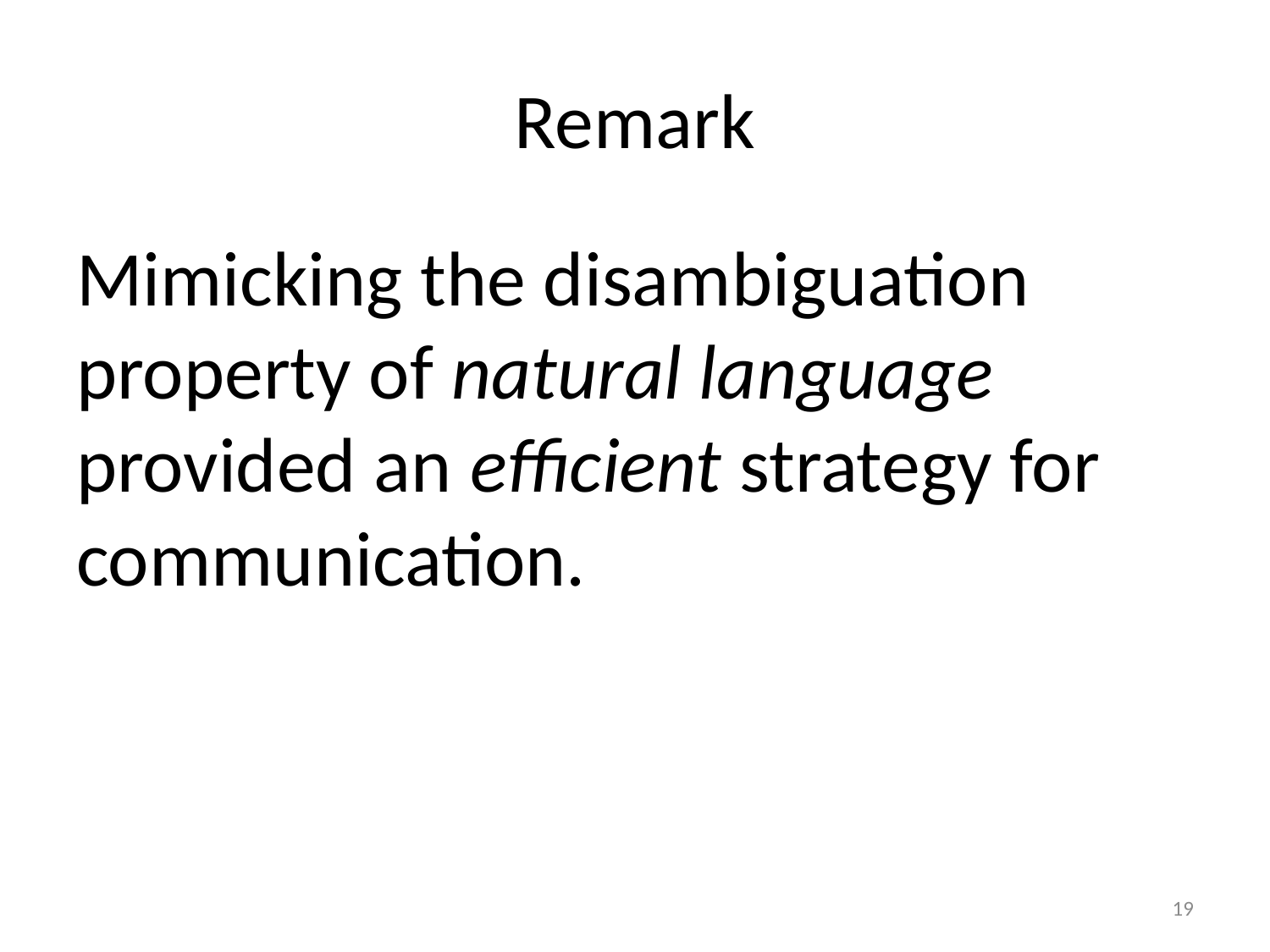

# Remark
Mimicking the disambiguation property of natural language provided an efficient strategy for communication.
19